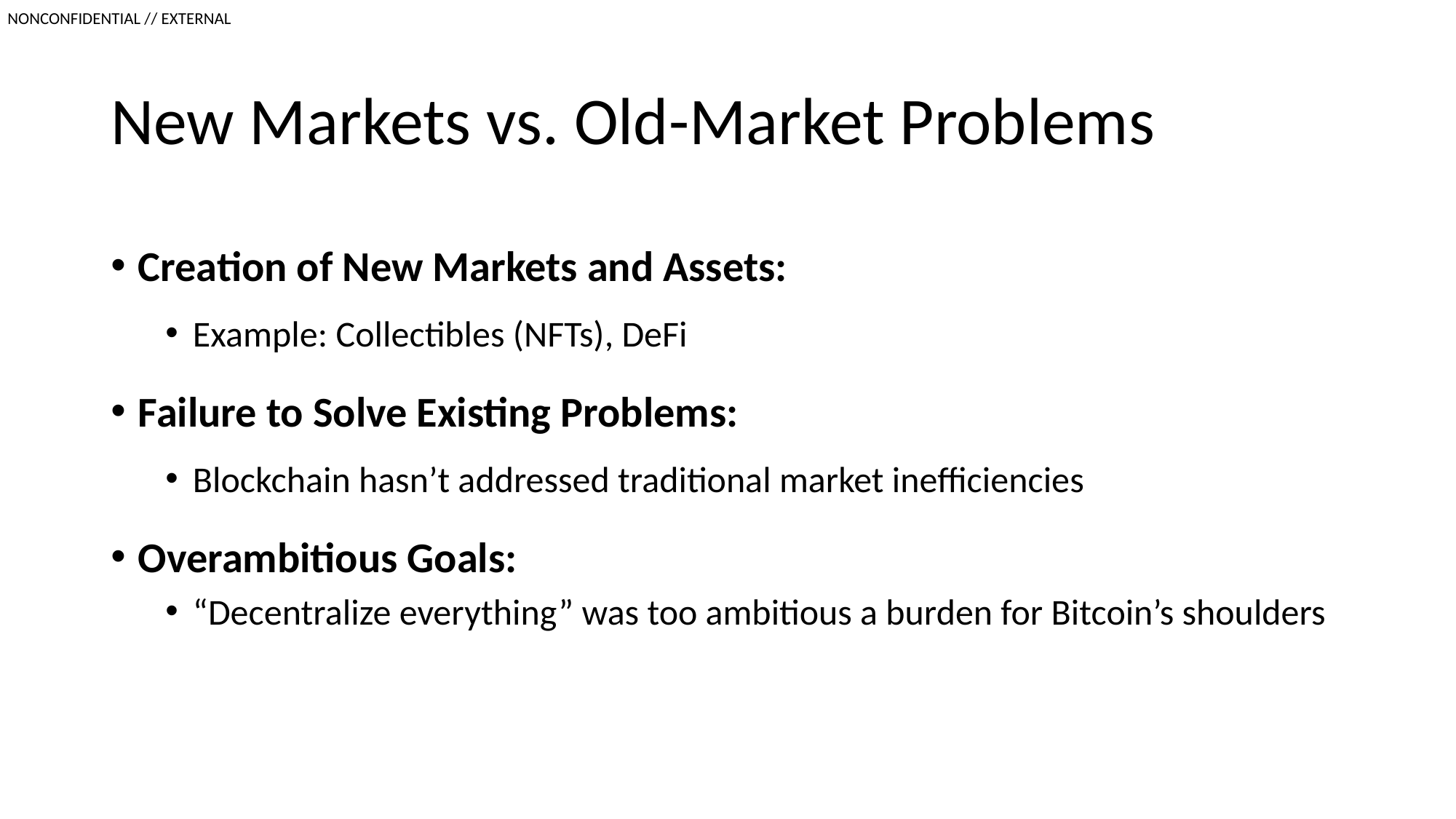

# New Markets vs. Old-Market Problems
Creation of New Markets and Assets:
Example: Collectibles (NFTs), DeFi
Failure to Solve Existing Problems:
Blockchain hasn’t addressed traditional market inefficiencies
Overambitious Goals:
“Decentralize everything” was too ambitious a burden for Bitcoin’s shoulders